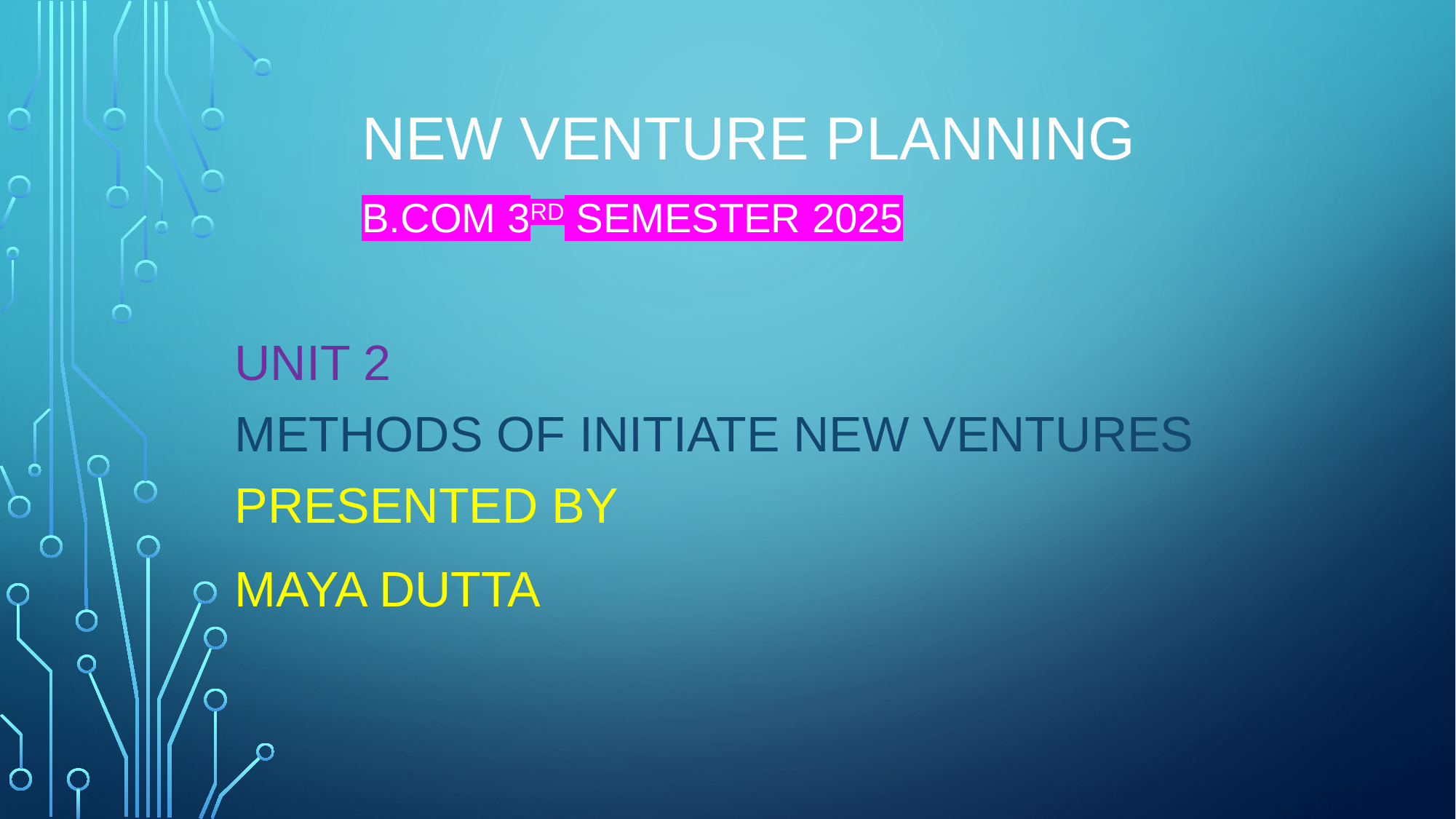

# NEW VENTURE PLANNING B.COM 3rd semester 2025
Unit 2
Methods of INITIATE NEW VENTURES
Presented by
Maya dutta